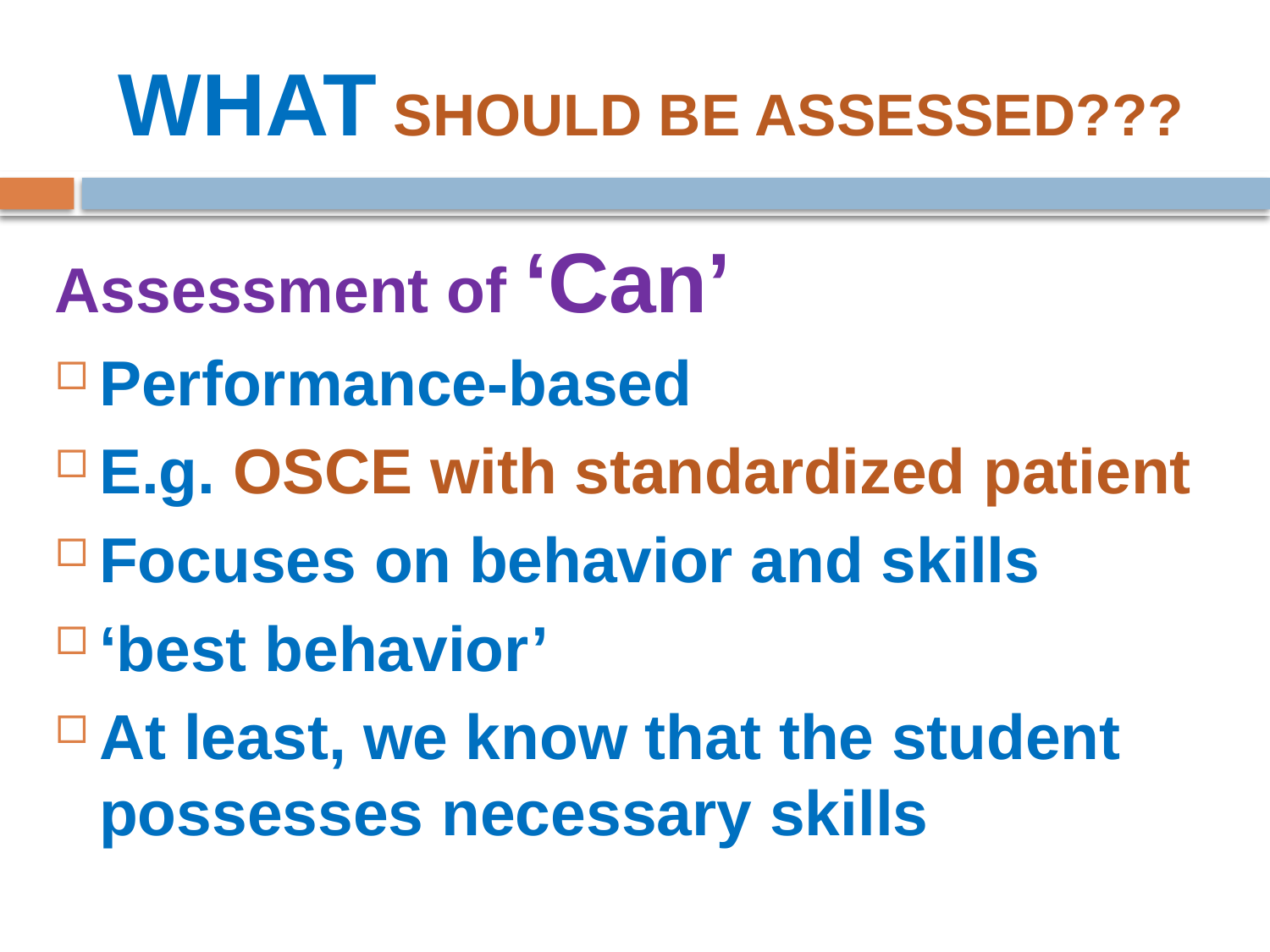

# WHAT SHOULD BE ASSESSED???
Assessment of ‘Can’
Performance-based
E.g. OSCE with standardized patient
Focuses on behavior and skills
‘best behavior’
At least, we know that the student possesses necessary skills